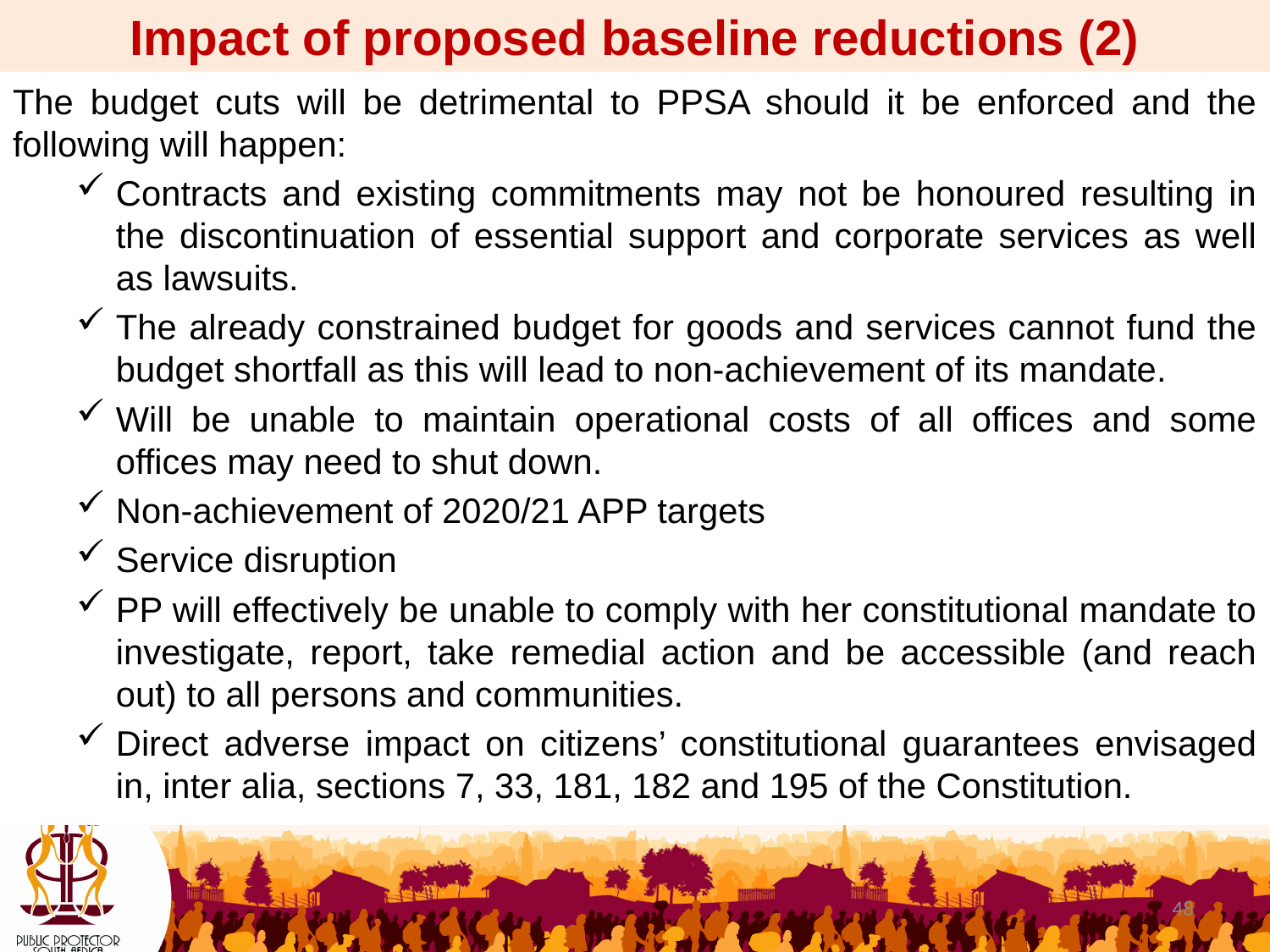

Impact of proposed baseline reductions (2)
The budget cuts will be detrimental to PPSA should it be enforced and the following will happen:
Contracts and existing commitments may not be honoured resulting in the discontinuation of essential support and corporate services as well as lawsuits.
The already constrained budget for goods and services cannot fund the budget shortfall as this will lead to non-achievement of its mandate.
Will be unable to maintain operational costs of all offices and some offices may need to shut down.
Non-achievement of 2020/21 APP targets
Service disruption
PP will effectively be unable to comply with her constitutional mandate to investigate, report, take remedial action and be accessible (and reach out) to all persons and communities.
Direct adverse impact on citizens’ constitutional guarantees envisaged in, inter alia, sections 7, 33, 181, 182 and 195 of the Constitution.

48